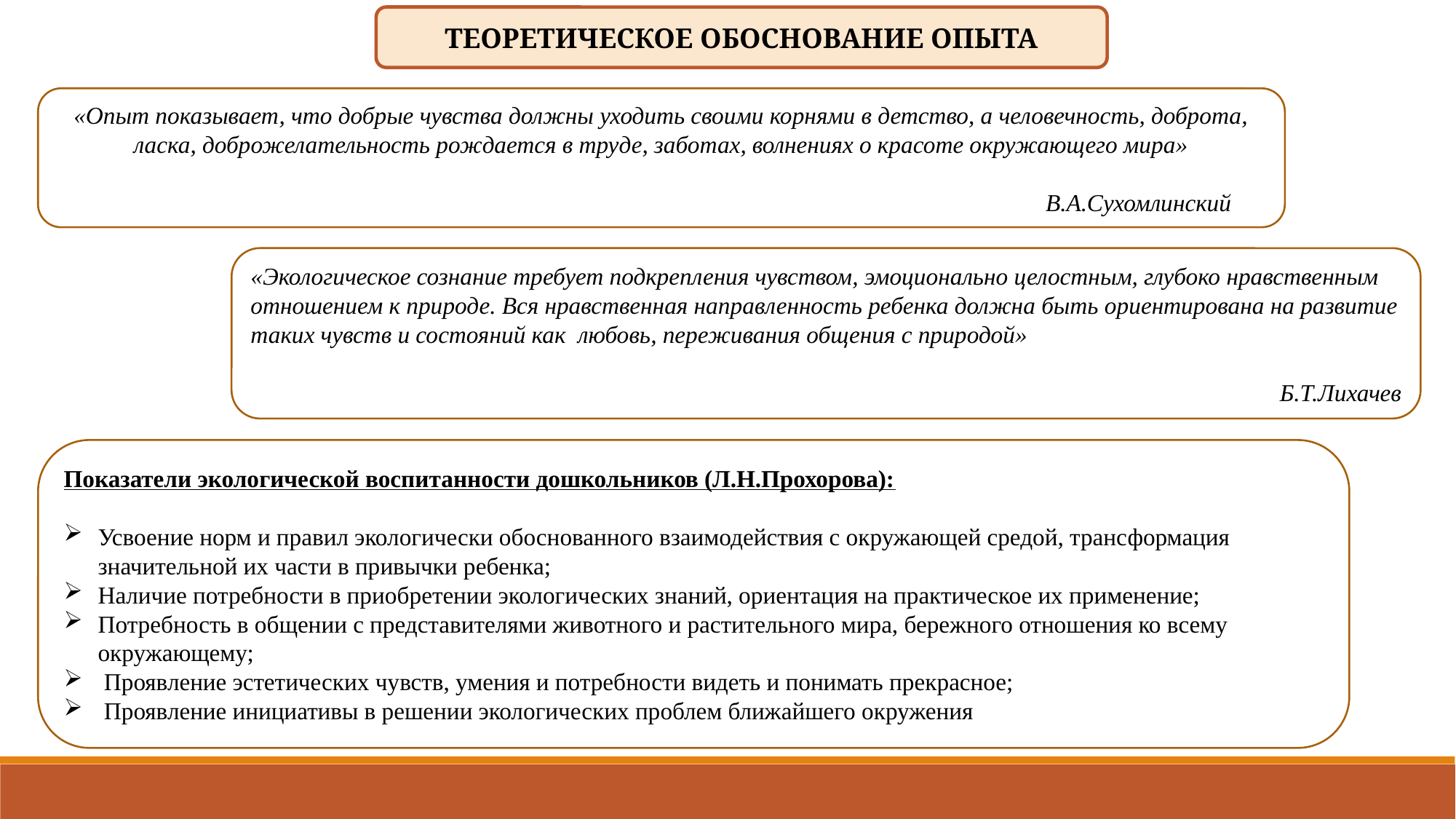

ТЕОРЕТИЧЕСКОЕ ОБОСНОВАНИЕ ОПЫТА
«Опыт показывает, что добрые чувства должны уходить своими корнями в детство, а человечность, доброта, ласка, доброжелательность рождается в труде, заботах, волнениях о красоте окружающего мира»

                                                                                                                                                               В.А.Сухомлинский

«Экологическое сознание требует подкрепления чувством, эмоционально целостным, глубоко нравственным отношением к природе. Вся нравственная направленность ребенка должна быть ориентирована на развитие таких чувств и состояний как  любовь, переживания общения с природой»

Б.Т.Лихачев

Показатели экологической воспитанности дошкольников (Л.Н.Прохорова):

Усвоение норм и правил экологически обоснованного взаимодействия с окружающей средой, трансформация значительной их части в привычки ребенка;
Наличие потребности в приобретении экологических знаний, ориентация на практическое их применение;
Потребность в общении с представителями животного и растительного мира, бережного отношения ко всему окружающему;
 Проявление эстетических чувств, умения и потребности видеть и понимать прекрасное;
 Проявление инициативы в решении экологических проблем ближайшего окружения